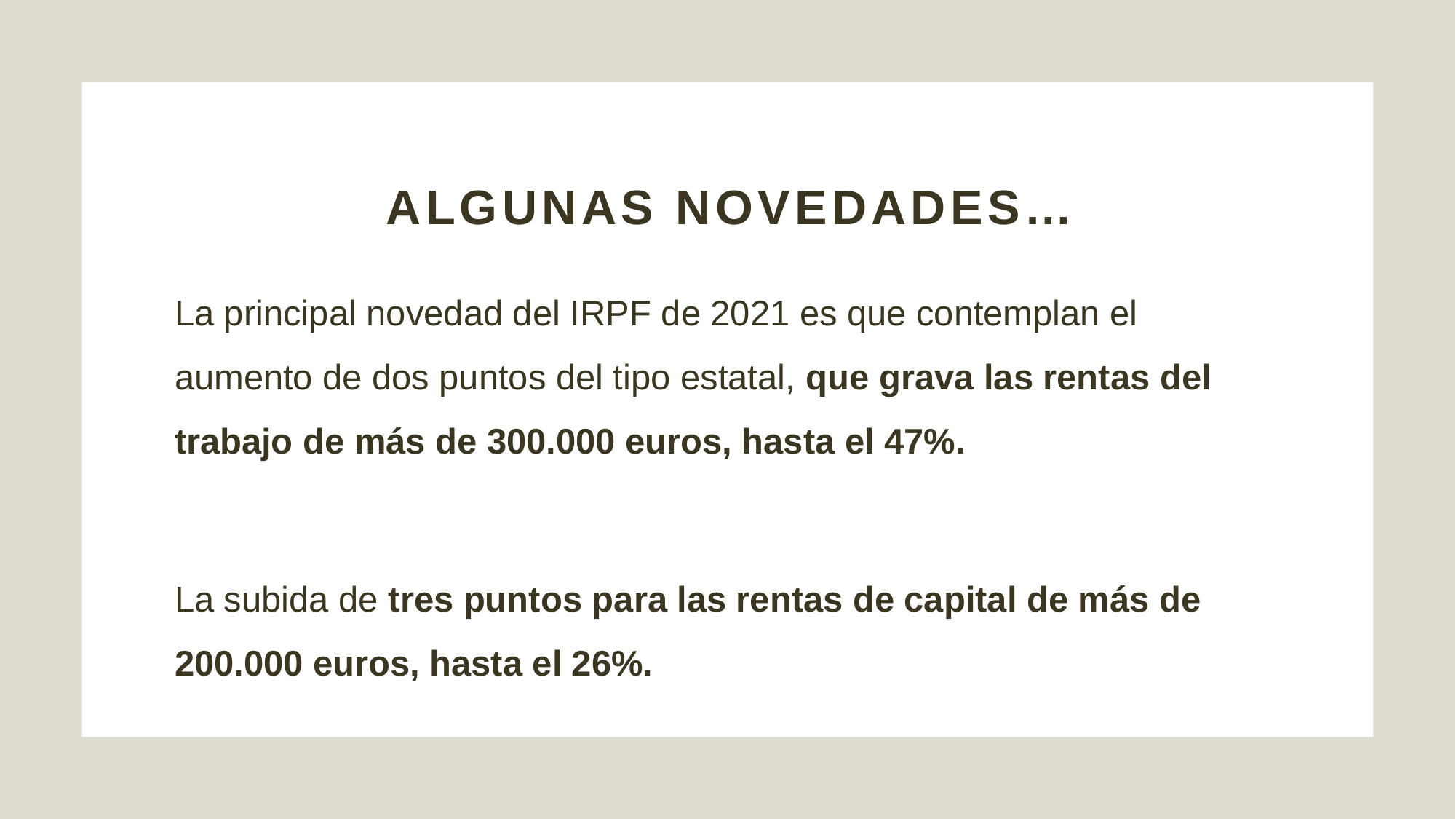

# ALGUNAS NOVEDADES…
La principal novedad del IRPF de 2021 es que contemplan el aumento de dos puntos del tipo estatal, que grava las rentas del trabajo de más de 300.000 euros, hasta el 47%.

La subida de tres puntos para las rentas de capital de más de 200.000 euros, hasta el 26%.
www.ortsconsultores.es